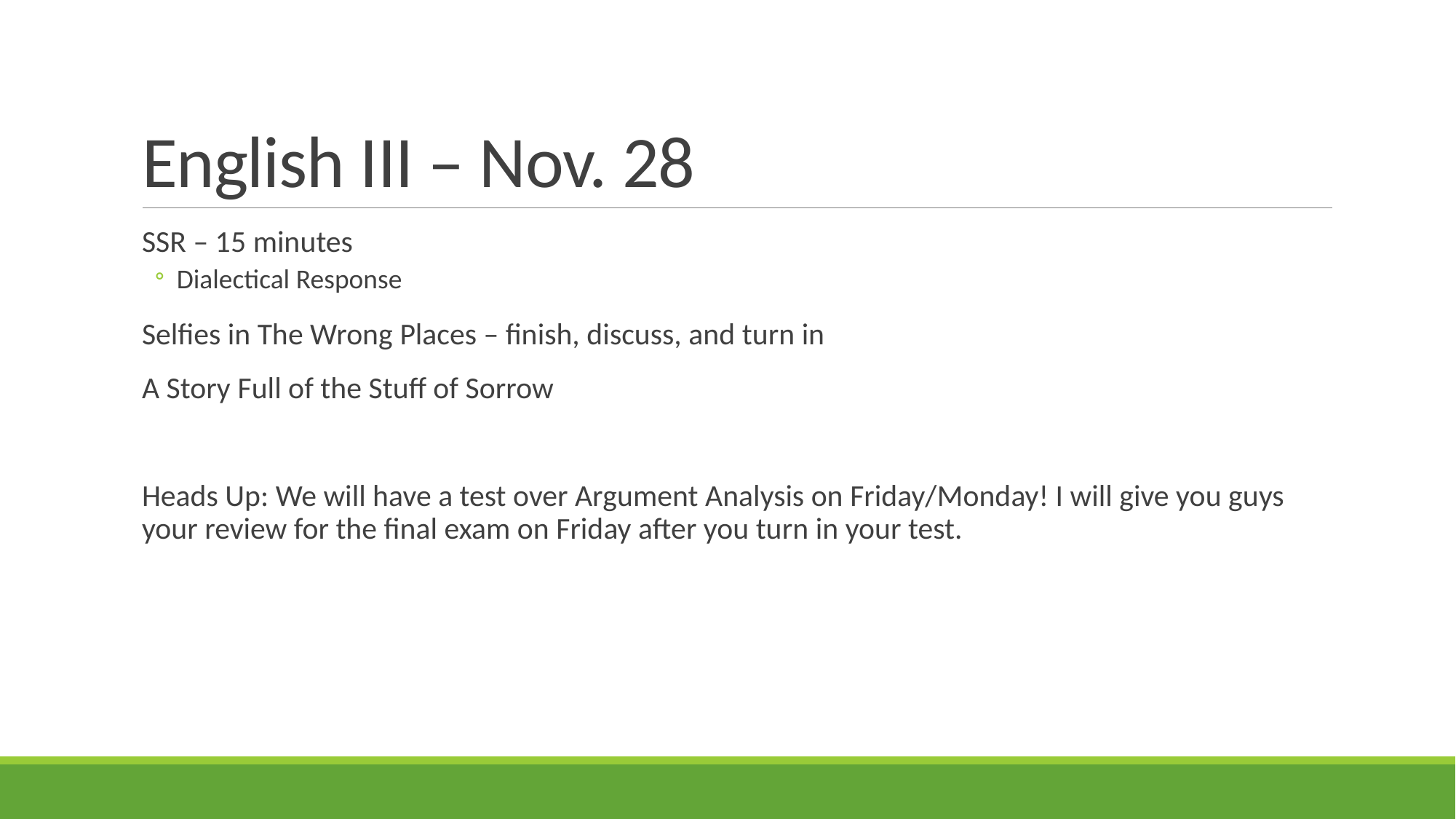

# English III – Nov. 28
SSR – 15 minutes
Dialectical Response
Selfies in The Wrong Places – finish, discuss, and turn in
A Story Full of the Stuff of Sorrow

Heads Up: We will have a test over Argument Analysis on Friday/Monday! I will give you guys your review for the final exam on Friday after you turn in your test.